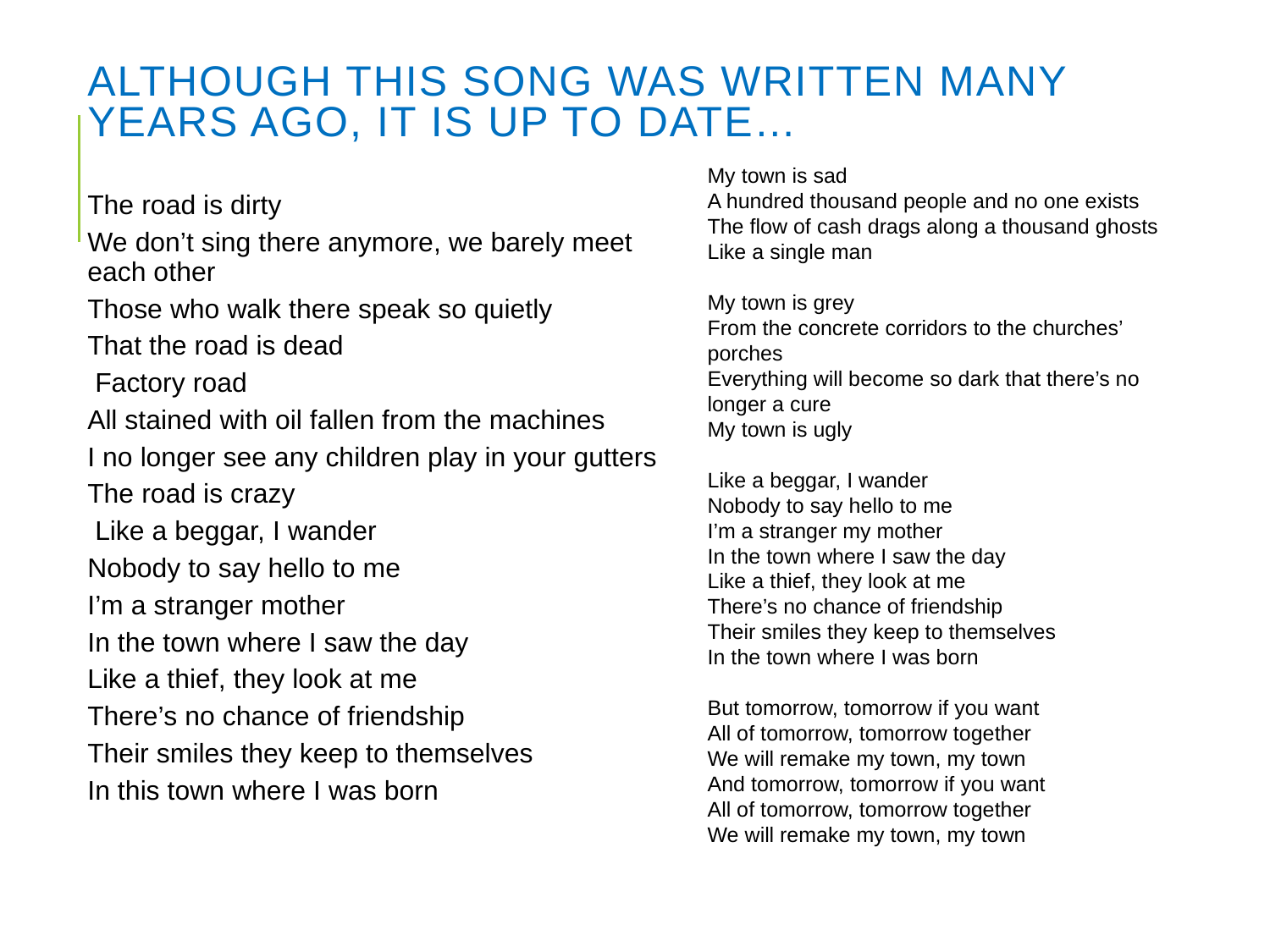

# Although this song was written many years ago, it is up to date…
My town is sad
A hundred thousand people and no one exists
The flow of cash drags along a thousand ghosts
Like a single man

My town is grey
From the concrete corridors to the churches’ porches
Everything will become so dark that there’s no longer a cure
My town is ugly

Like a beggar, I wander
Nobody to say hello to me
I’m a stranger my mother
In the town where I saw the day
Like a thief, they look at me
There’s no chance of friendship
Their smiles they keep to themselves
In the town where I was born

But tomorrow, tomorrow if you want
All of tomorrow, tomorrow together
We will remake my town, my town
And tomorrow, tomorrow if you want
All of tomorrow, tomorrow together
We will remake my town, my town
The road is dirty
We don’t sing there anymore, we barely meet each other
Those who walk there speak so quietly
That the road is dead
 Factory road
All stained with oil fallen from the machines
I no longer see any children play in your gutters
The road is crazy
 Like a beggar, I wander
Nobody to say hello to me
I’m a stranger mother
In the town where I saw the day
Like a thief, they look at me
There’s no chance of friendship
Their smiles they keep to themselves
In this town where I was born